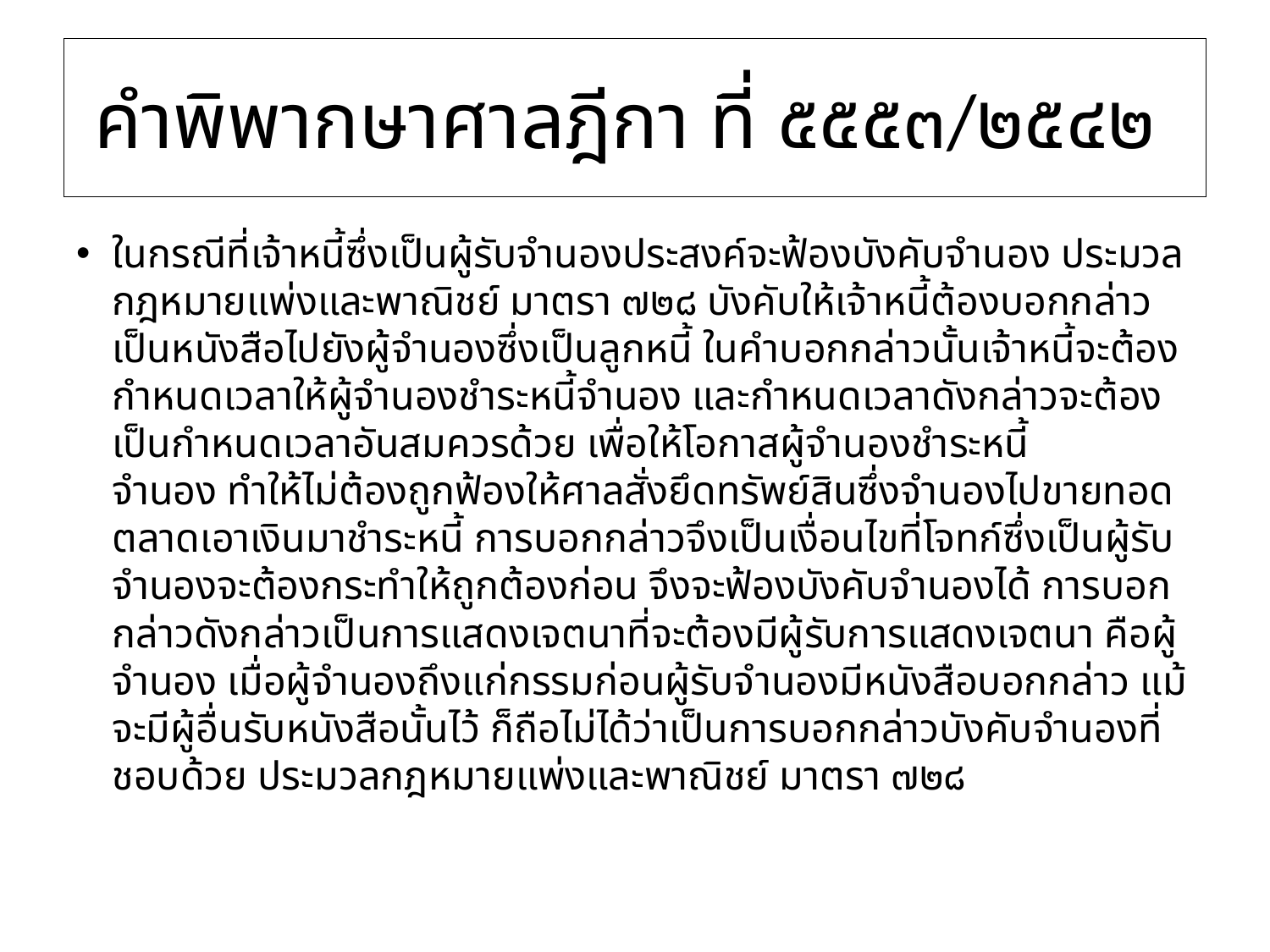

# คำพิพากษาศาลฎีกา ที่ ๕๕๕๓/๒๕๔๒
ในกรณีที่เจ้าหนี้ซึ่งเป็นผู้รับจำนองประสงค์จะฟ้องบังคับจำนอง ประมวลกฎหมายแพ่งและพาณิชย์ มาตรา ๗๒๘ บังคับให้เจ้าหนี้ต้องบอกกล่าวเป็นหนังสือไปยังผู้จำนองซึ่งเป็นลูกหนี้ ในคำบอกกล่าวนั้นเจ้าหนี้จะต้องกำหนดเวลาให้ผู้จำนองชำระหนี้จำนอง และกำหนดเวลาดังกล่าวจะต้องเป็นกำหนดเวลาอันสมควรด้วย เพื่อให้โอกาสผู้จำนองชำระหนี้จำนอง ทำให้ไม่ต้องถูกฟ้องให้ศาลสั่งยึดทรัพย์สินซึ่งจำนองไปขายทอดตลาดเอาเงินมาชำระหนี้ การบอกกล่าวจึงเป็นเงื่อนไขที่โจทก์ซึ่งเป็นผู้รับจำนองจะต้องกระทำให้ถูกต้องก่อน จึงจะฟ้องบังคับจำนองได้ การบอกกล่าวดังกล่าวเป็นการแสดงเจตนาที่จะต้องมีผู้รับการแสดงเจตนา คือผู้จำนอง เมื่อผู้จำนองถึงแก่กรรมก่อนผู้รับจำนองมีหนังสือบอกกล่าว แม้จะมีผู้อื่นรับหนังสือนั้นไว้ ก็ถือไม่ได้ว่าเป็นการบอกกล่าวบังคับจำนองที่ชอบด้วย ประมวลกฎหมายแพ่งและพาณิชย์ มาตรา ๗๒๘